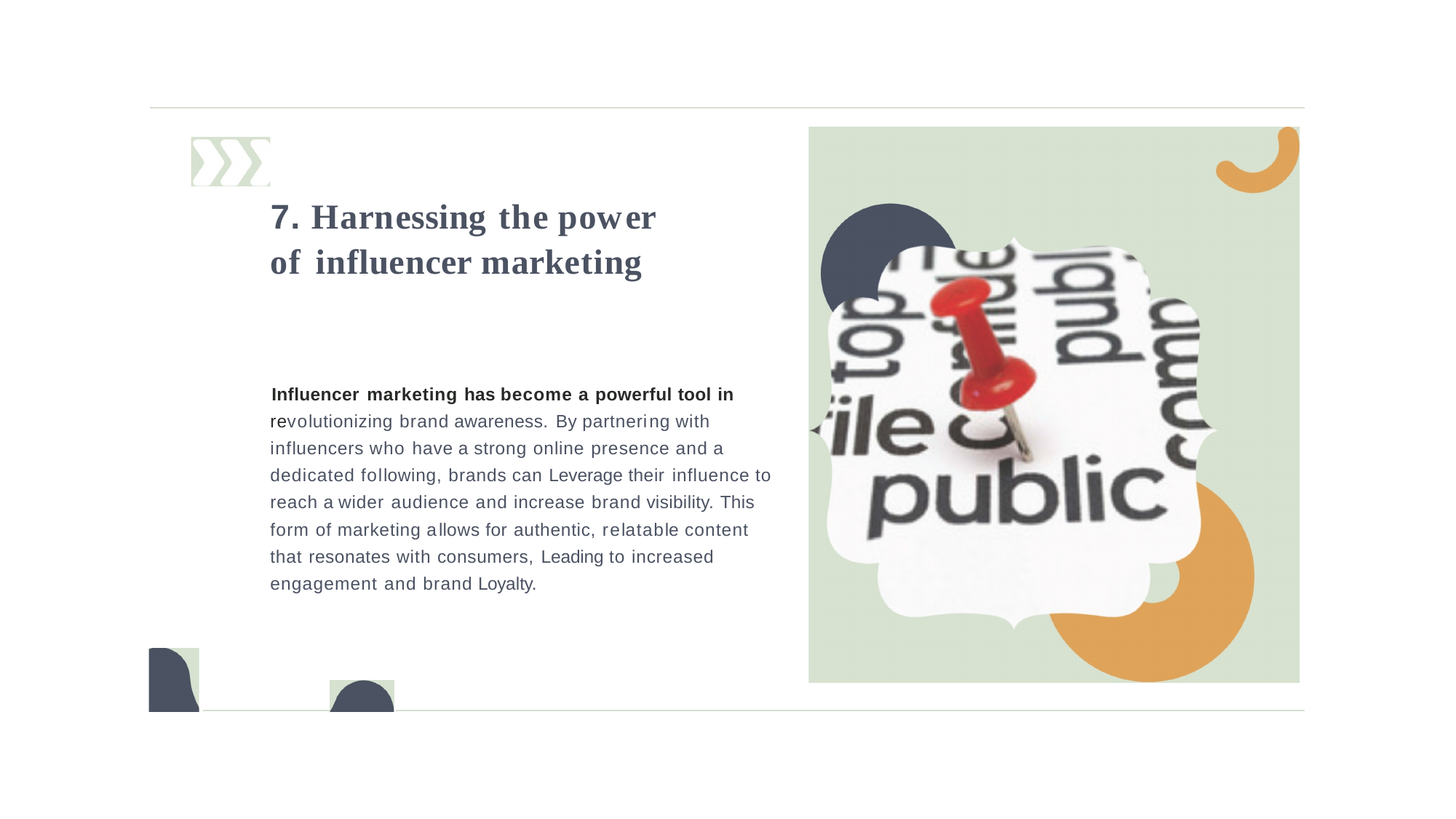

7. Harnessing the power of influencer marketing
Influencer marketing has become a powerful tool in revolutionizing brand awareness. By partnering with influencers who have a strong online presence and a dedicated following, brands can Leverage their influence to reach a wider audience and increase brand visibility. This form of marketing allows for authentic, relatable content that resonates with consumers, Leading to increased engagement and brand Loyalty.